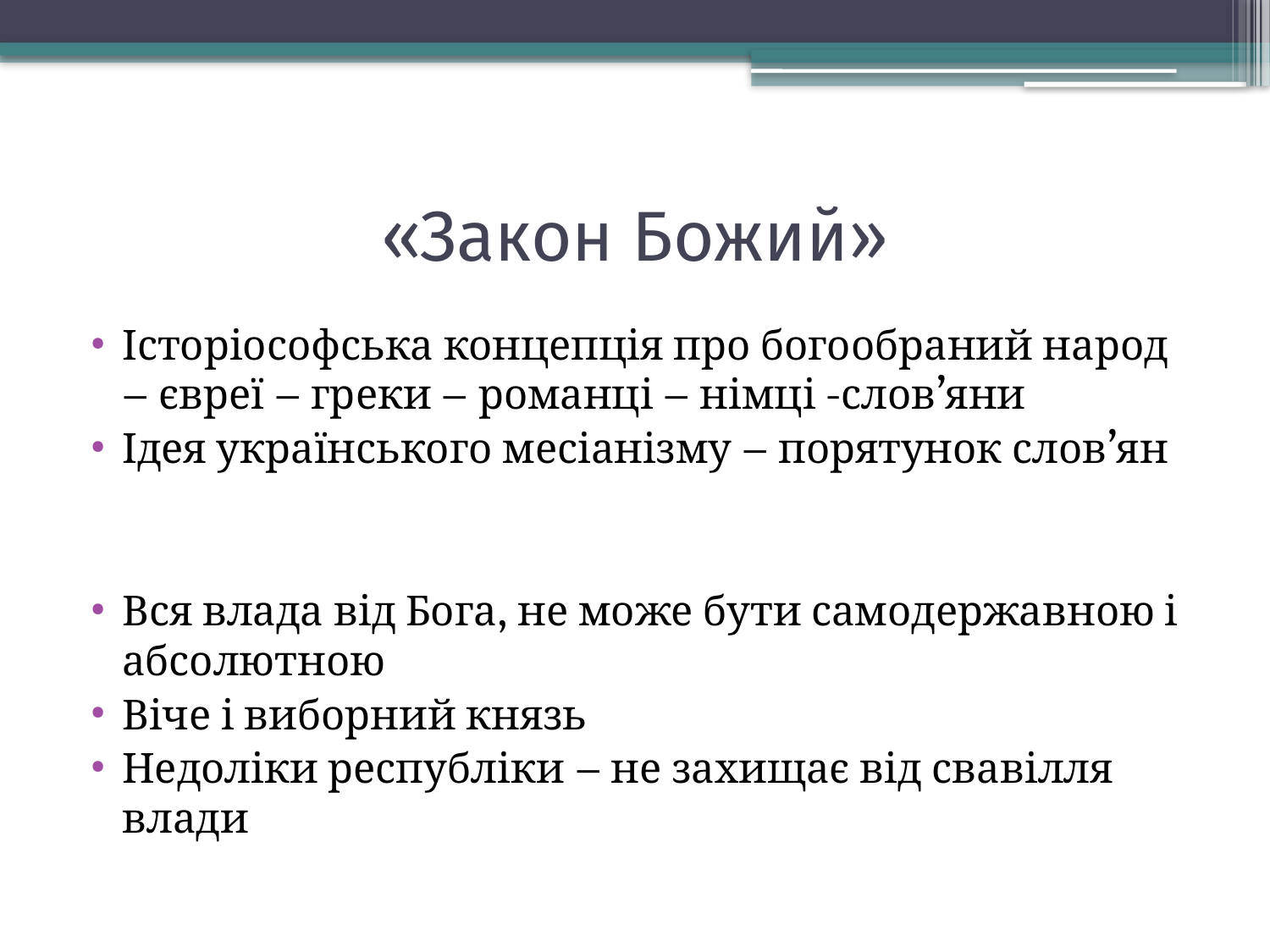

# «Закон Божий»
Історіософська концепція про богообраний народ – євреї – греки – романці – німці -слов’яни
Ідея українського месіанізму – порятунок слов’ян

Вся влада від Бога, не може бути самодержавною і абсолютною
Віче і виборний князь
Недоліки республіки – не захищає від свавілля влади